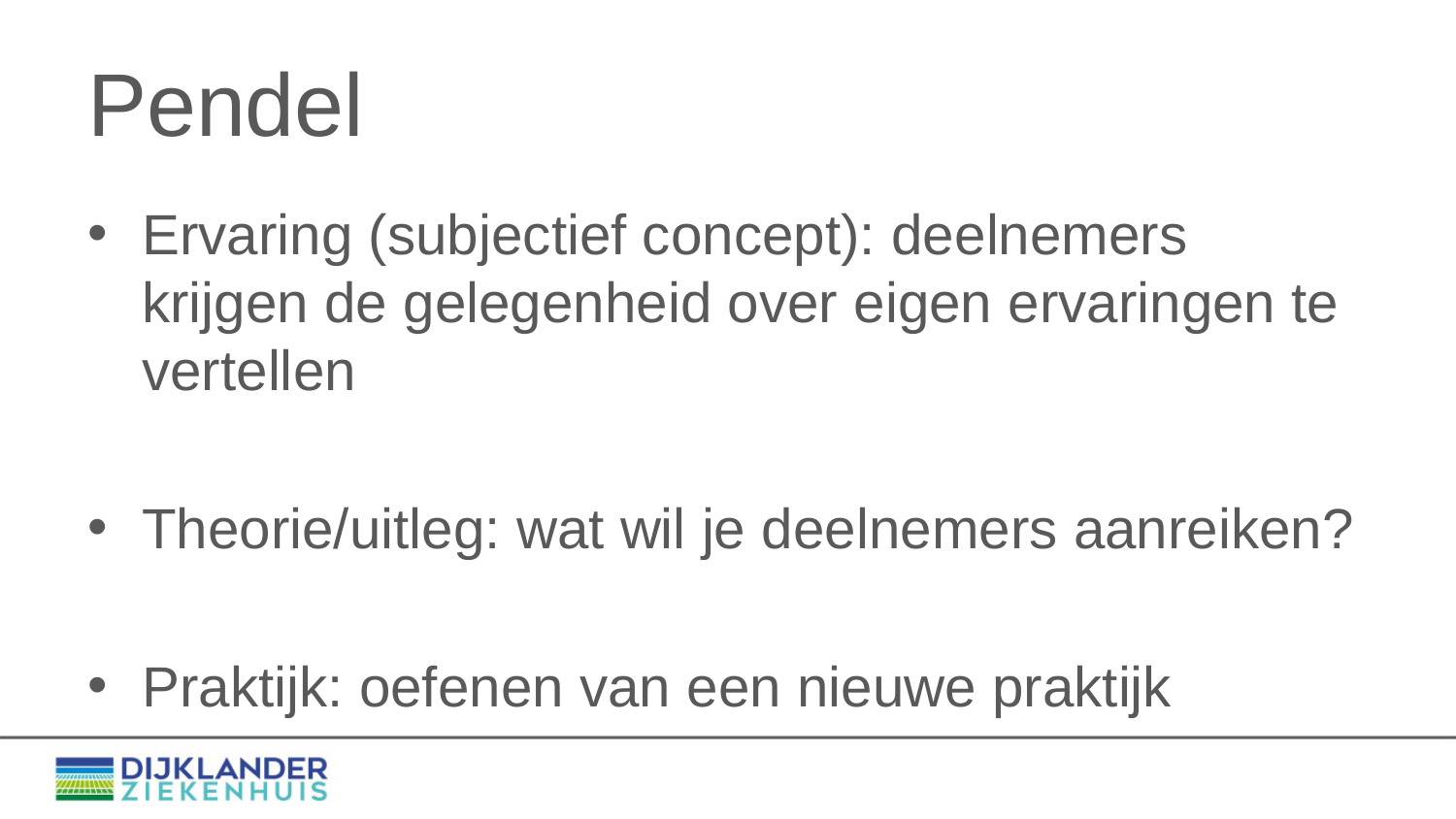

# Pendel
Ervaring (subjectief concept): deelnemers krijgen de gelegenheid over eigen ervaringen te vertellen

Theorie/uitleg: wat wil je deelnemers aanreiken?

Praktijk: oefenen van een nieuwe praktijk